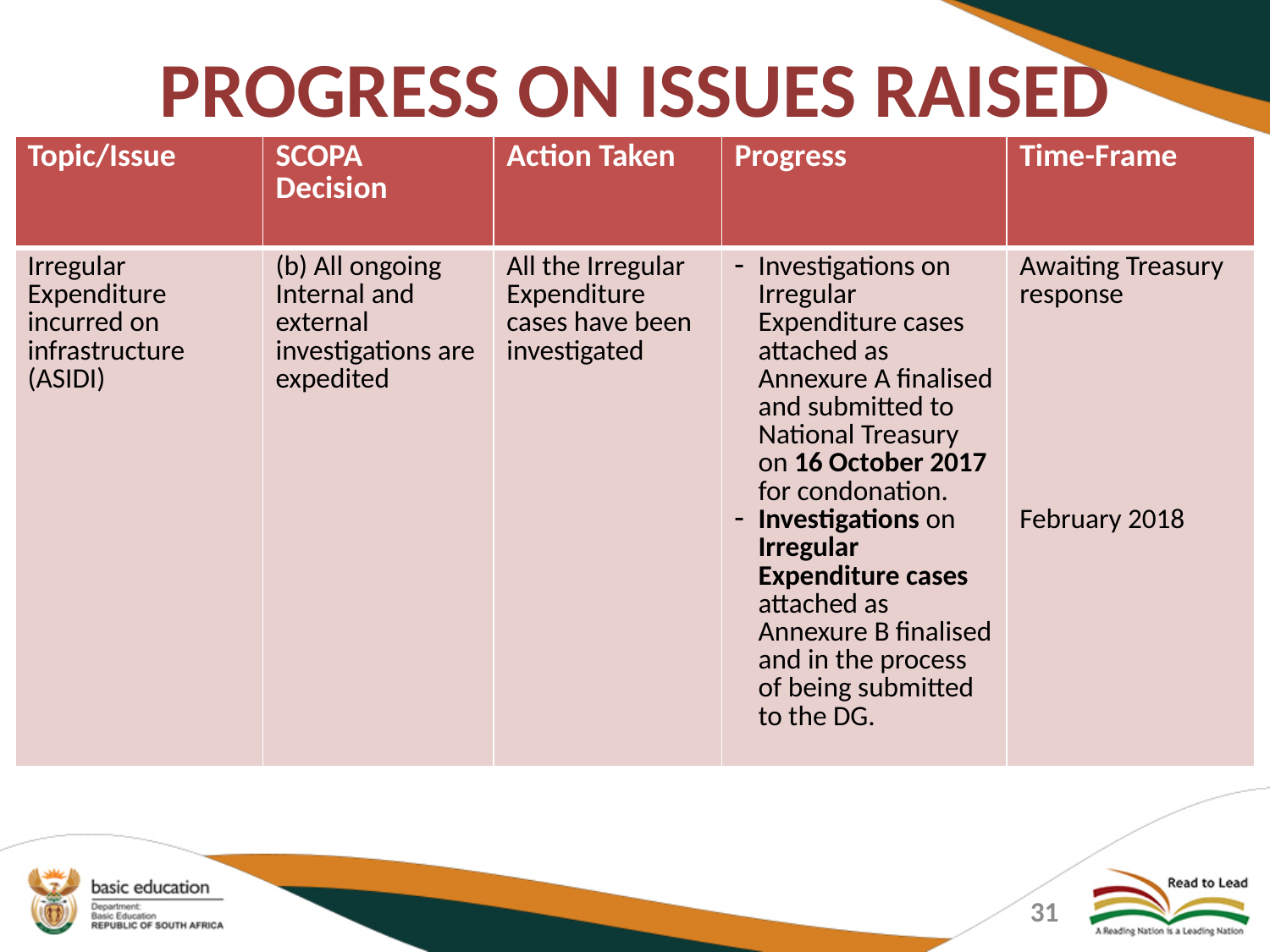

# PROGRESS ON ISSUES RAISED
| Topic/Issue | SCOPA Decision | Action Taken | Progress | Time-Frame |
| --- | --- | --- | --- | --- |
| Irregular Expenditure incurred on infrastructure (ASIDI) | (b) All ongoing Internal and external investigations are expedited | All the Irregular Expenditure cases have been investigated | Investigations on Irregular Expenditure cases attached as Annexure A finalised and submitted to National Treasury on 16 October 2017 for condonation. Investigations on Irregular Expenditure cases attached as Annexure B finalised and in the process of being submitted to the DG. | Awaiting Treasury response February 2018 |
31